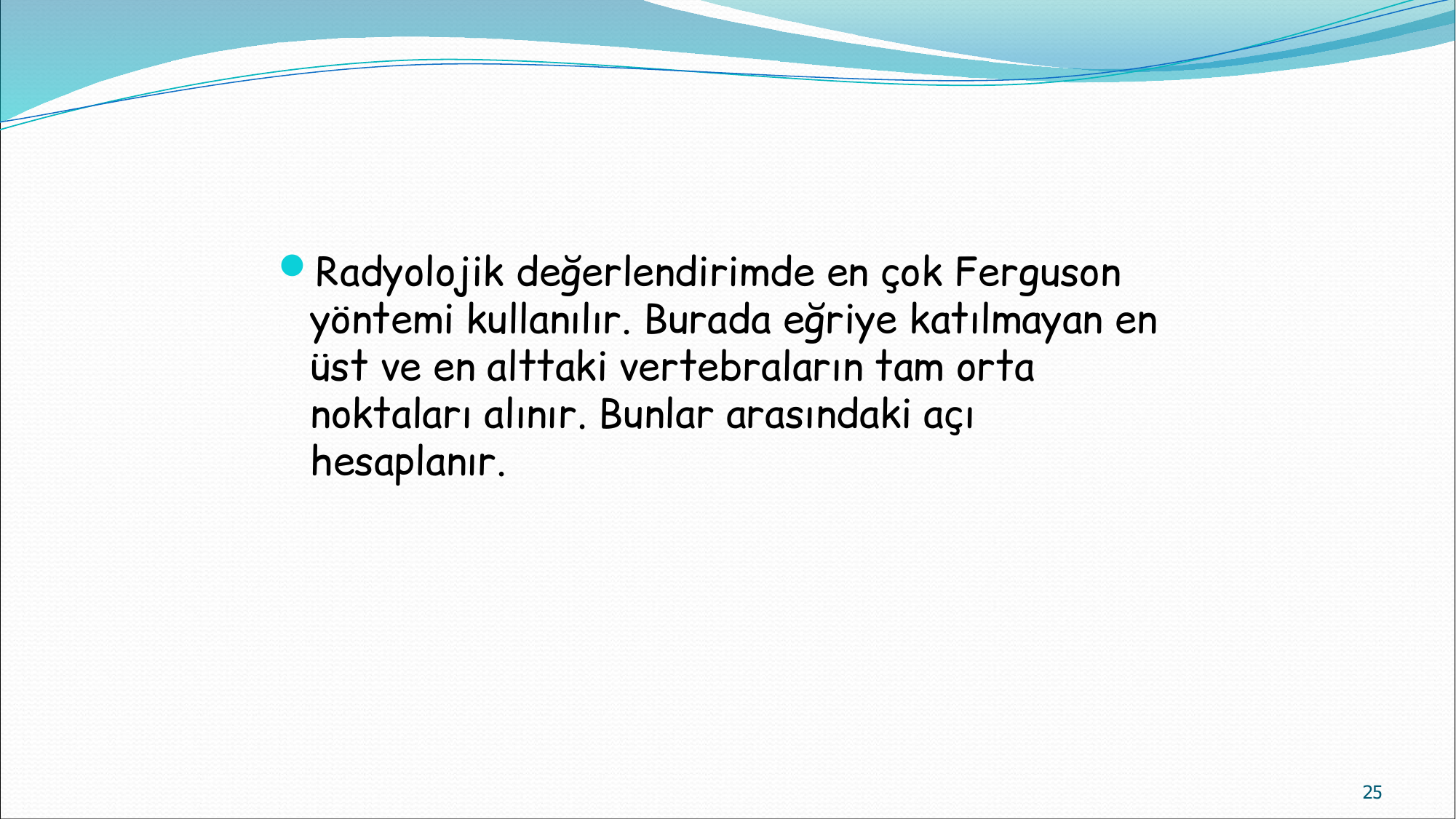

#
Radyolojik değerlendirimde en çok Ferguson  yöntemi kullanılır. Burada eğriye katılmayan en üst ve en alttaki vertebraların tam orta noktaları alınır. Bunlar arasındaki açı hesaplanır.
25